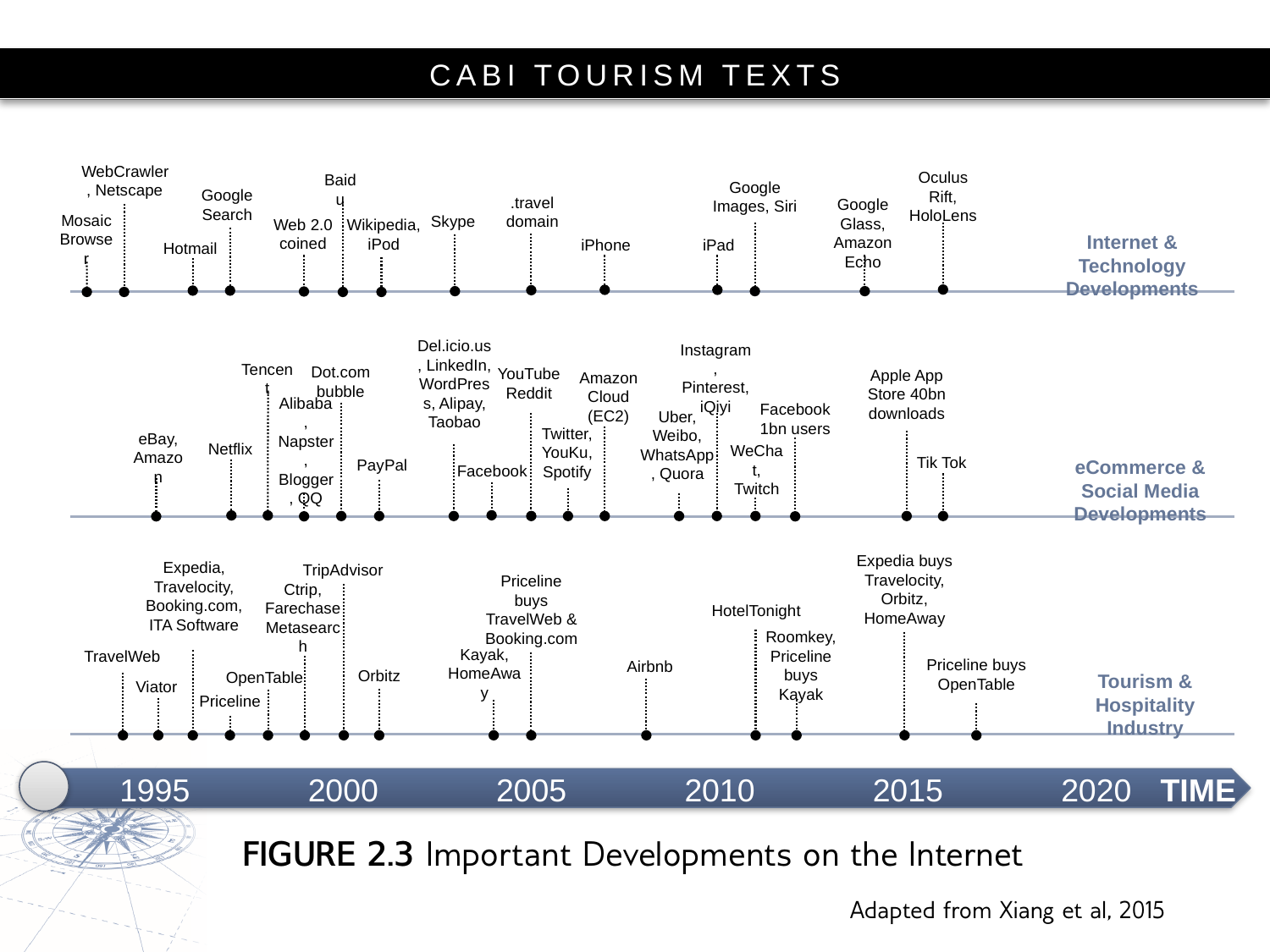

WebCrawler, Netscape
Oculus Rift, HoloLens
Google
Images, Siri
Baidu
Google Search
.travel
domain
Google Glass, Amazon Echo
Web 2.0 coined
Skype
Mosaic
Browser
Wikipedia, iPod
Internet & Technology Developments
iPhone
iPad
Hotmail
Del.icio.us, LinkedIn, WordPress, Alipay, Taobao
Instagram, Pinterest, iQiyi
YouTube
Reddit
Dot.com bubble

Tencent
Apple App Store 40bn downloads
Amazon Cloud (EC2)
Facebook 1bn users

Uber, Weibo, WhatsApp, Quora
Twitter, YouKu, Spotify
Netflix
Alibaba, Napster, Blogger, QQ
eBay, Amazon
PayPal
eCommerce & Social Media Developments
Tik Tok
Facebook
WeChat, Twitch
Expedia,
Travelocity,
Booking.com,
ITA Software
TripAdvisor
Expedia buys Travelocity, Orbitz, HomeAway
Priceline buys
TravelWeb & Booking.com
HotelTonight
Ctrip, Farechase Metasearch
TravelWeb
Roomkey, Priceline buys Kayak
Priceline buys OpenTable
Airbnb
Kayak, HomeAway
Orbitz
OpenTable
Tourism & Hospitality Industry
Viator
Priceline

1995
2000
2005
2010
2015
2020
TIME

# FIGURE 2.3 Important Developments on the Internet
Adapted from Xiang et al, 2015